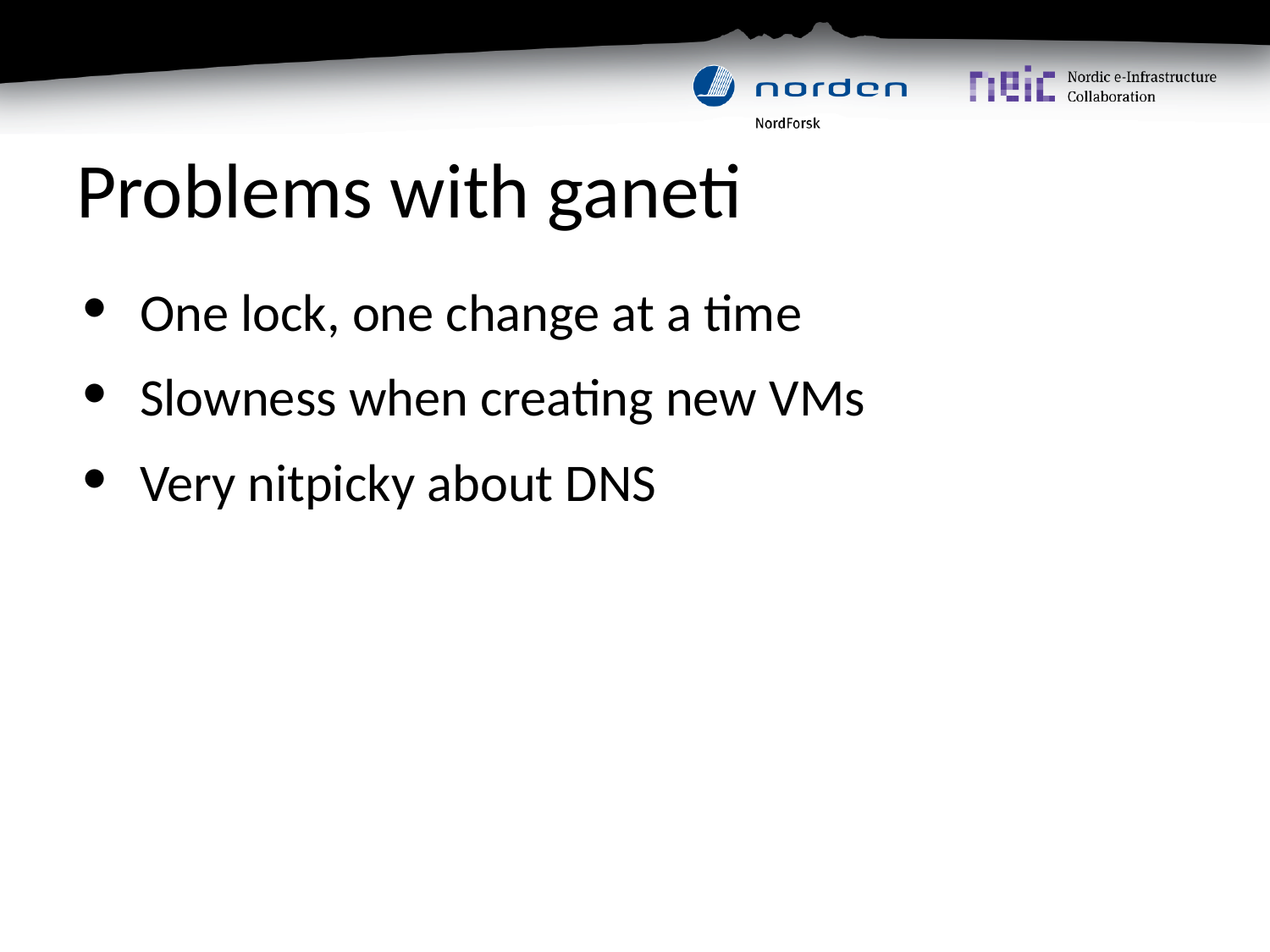

# Problems with ganeti
One lock, one change at a time
Slowness when creating new VMs
Very nitpicky about DNS